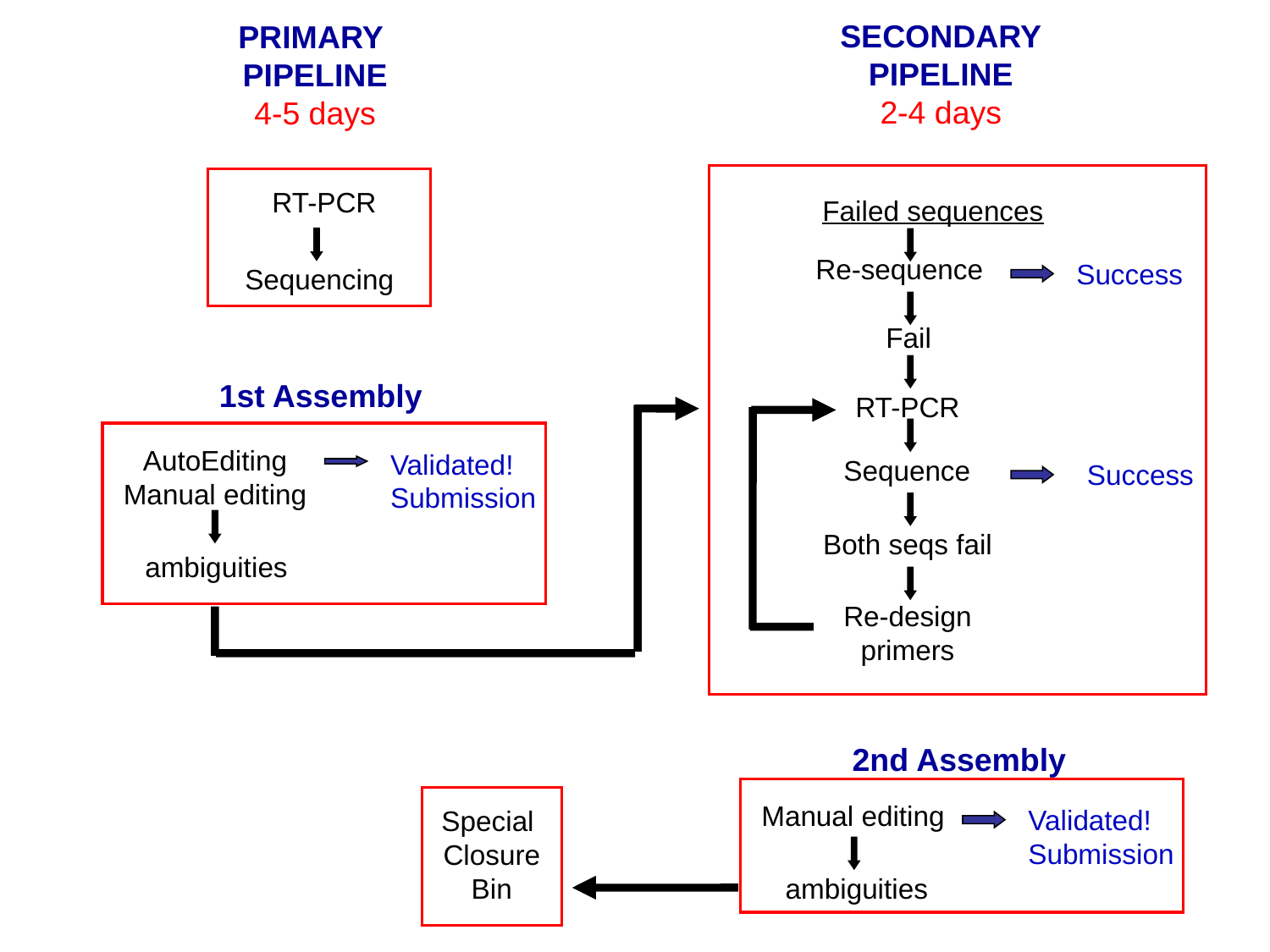

SECONDARY
PIPELINE
2-4 days
PRIMARY
PIPELINE
4-5 days

RT-PCR

Sequencing
Failed sequences

Re-sequence
Success

Fail

1st Assembly
RT-PCR

AutoEditing
Manual editing

Validated!
Submission
Sequence
Success

Both seqs fail
ambiguities

Re-design
primers

2nd Assembly

Manual editing

Validated!
Submission
Special
Closure
Bin

ambiguities